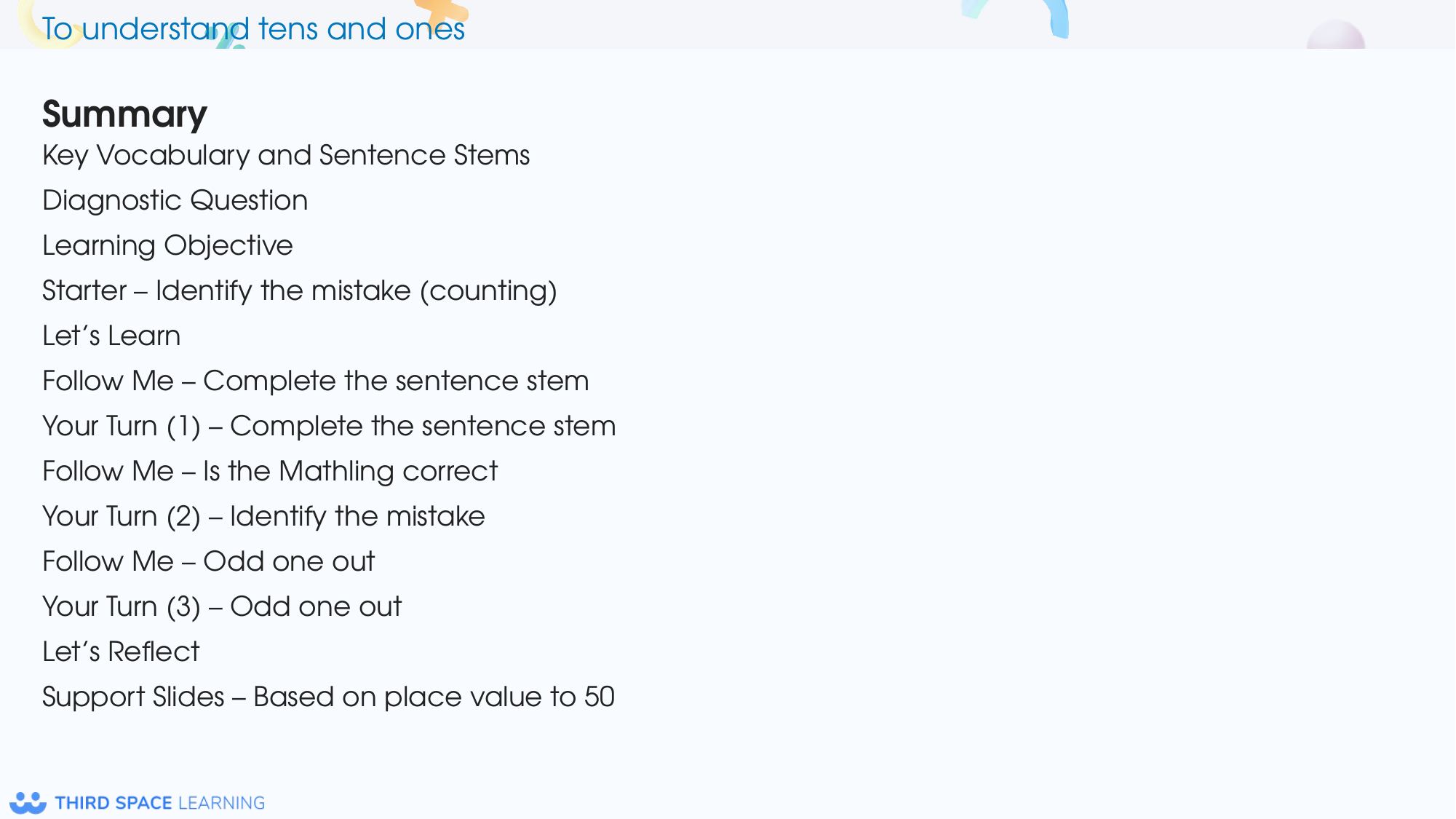

Summary
Key Vocabulary and Sentence Stems
Diagnostic Question
Learning Objective
Starter – Identify the mistake (counting)
Let’s Learn
Follow Me – Complete the sentence stem
Your Turn (1) – Complete the sentence stem
Follow Me – Is the Mathling correct
Your Turn (2) – Identify the mistake
Follow Me – Odd one out
Your Turn (3) – Odd one out
Let’s Reflect
Support Slides – Based on place value to 50